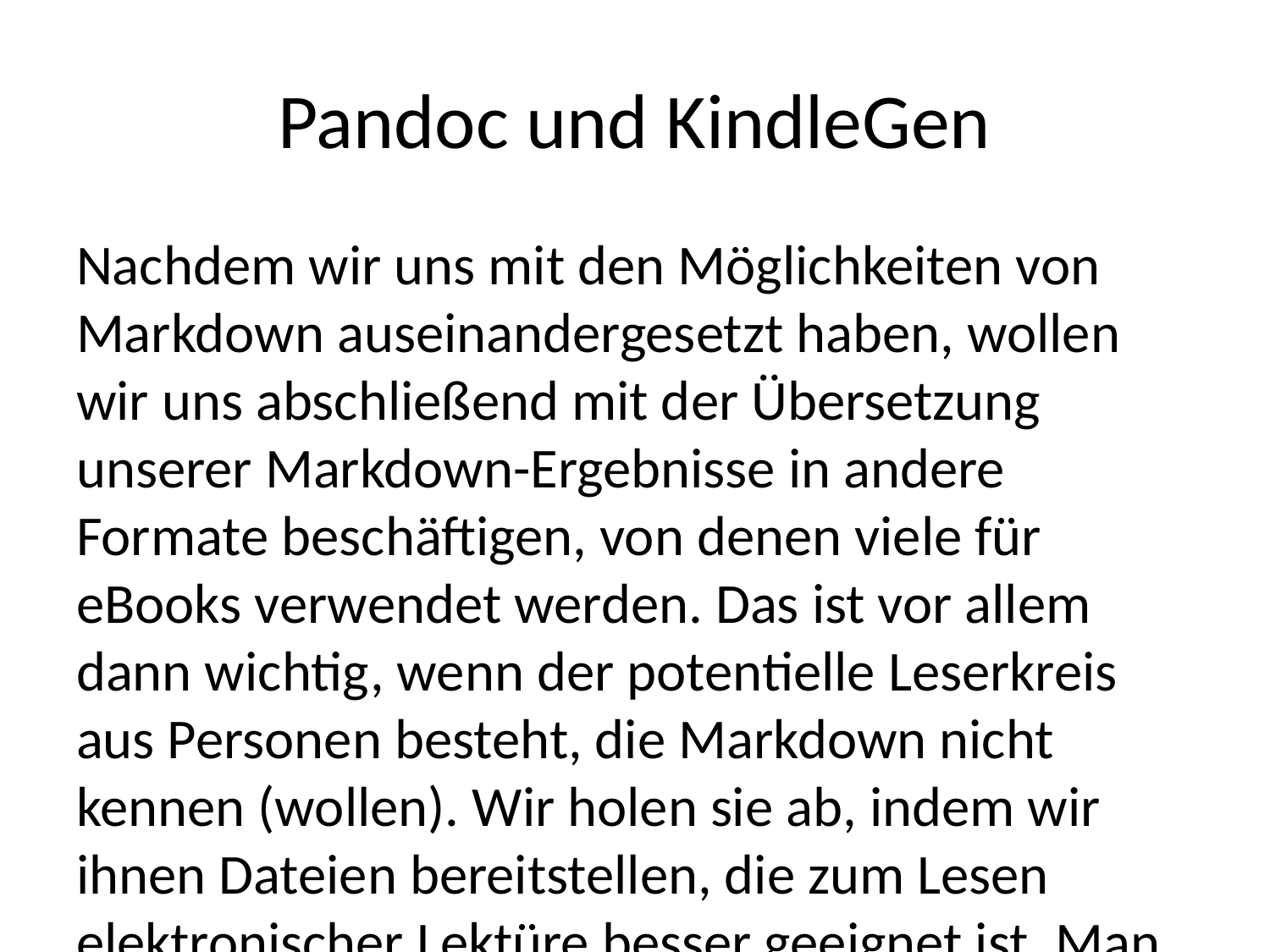

# Pandoc und KindleGen
Nachdem wir uns mit den Möglichkeiten von Markdown auseinandergesetzt haben, wollen wir uns abschließend mit der Übersetzung unserer Markdown-Ergebnisse in andere Formate beschäftigen, von denen viele für eBooks verwendet werden. Das ist vor allem dann wichtig, wenn der potentielle Leserkreis aus Personen besteht, die Markdown nicht kennen (wollen). Wir holen sie ab, indem wir ihnen Dateien bereitstellen, die zum Lesen elektronischer Lektüre besser geeignet ist. Man denkt spontan an EPub oder gar dem nativen Amazon-Kindle-Format. Dass ggf. auch HTML-, PDF- oder gar DOCX-Dateien möglich sind, wird manchem vielleicht ein “gut zu wissen” entlocken und für andere eine Mindestanforderung darstellen. Der vorliegende Abschnitt wird genau dieses Thema behandeln.
Ziel ist, den Funktionsumfang und eventuelle Besonderheiten der Werkzeuge aufzuzeigen, mit denen wir aus unserem Rohmaterial ein eBook erstellen. An der Bedienung der Kommandozeile werden wir nicht vorbeikommen, da es sich bei den vorgestellten Lösungen um reine Kommandozeilenwerkzeuge handelt. Wer dies vermeiden möchte, sollte einen Blick auf Calibre werfen, muss dann aber auf die Unterstützung von Markdown, HTML und anderen, eher technischen Ausgabeformate verzichten. Neben der Möglichkeit zur Konvertierung stellt das Programm allerdings auch eine Bibliothek bereit, mit der die eBooks verwaltet werden können.
Im folgenden fokussieren wir uns auf die Kommandozeilenwerkzeuge PanDoc und KindleGen. Wir verfolgen nämlich ein bisher unerwähntes Sekundärziel und wollen unsere Dokumente automatisch (also ohne weitere Interaktion) in mehr als nur ein Format zu konvertieren. Ein mögliches Einsatzszenario ist, ein auf Markdown aufsetzendes CMS- oder Bloggingsystem, mit Exportfunktionen auszustatten, die dem Besucher ihre Inhalte zum Offlinelesen bereitstellen.
Pandoc
Wir wollen uns für’s erste dem deutlichen mächtigeren Werkzeug “PanDoc” zuwenden. Dieses Tool ist modular aufgebaut. Es besteht aus einem Kern, der über sogenannte Filter um die Unterstützung der verschiedenen Ein- und Ausgabeformate erweitert wird. Die Funktionsweise der Filter kann sehr einfach folgendermaßen erklärt werden:
Übersetzung des Eingabeformats in ein PanDoc-internes Datenmodel
Übersetzung des PanDoc-internen Datenmodels in das Ausgabeformat
Dabei stellen das Eingabe- und Ausgabeformat jeweils eines der vielen, von Haus aus unterstützten Formate dar, die wir im folgenden für unser Vorhaben verwenden. Wer weiterführende Details zum internen Ablauf benötigt oder PanDoc mit Hilfe von Haskell oder Python um eigene Filtermechanismen erweitern möchte, findet sie unter anderem unter https://pandoc.org/filters.html.
Uns soll dieser kurze “Blick unter die Motorhaube” genügen, um zu verstehen, wie PanDoc intern arbeitet.
Etwas ausführlicher gehen wir nun auf die Verwendung von PanDoc ein, und zwar in dem Umfang, als dass wir die Grundfunktionen besprechen und Anreize geben, mit denen jeder möglichst schnell ans Ziel kommt. Aufgrund des enormen Funktionsumfang müssen jedoch hier Abstriche in Kauf genommen werden, die mit dem offiziellen Handbuch13 sehr schnell kompensiert werden können.
Installation
PanDoc kann von pandoc.org für viele Betriebssysteme (Windows, diverse Linux’e) heruntergeladen werden.
Unter Windows verwendet lädt man entweder die msi-Datei (als Installationspaket) oder das zip-Archiv (für eine manuelle Installation) herunter. Unter Linux kann man meist auf die Version aus dem jeweiligen Repository des Betriebssystems zurückgreifen. Hier ist jedoch Vorsicht geboten, denn unter Ubuntu und Linux Mint wurde bis Anfang 12/2018 noch eine alte 1.9.x Version angeboten. Seinerzeit war mit Version 2.5 bereits eine deutlich umfangreichere Version bereits im Umlauf. Aus diesem Grund wird auch für Linux auf die manuelle Installation zurückgegriffen.
Für Windows und Linux gelten bei manueller Installation diese Schritten:
Download des zum System passenden Archivs https://github.com/jgm/pandoc/releases/tag/2.5
Entpacken in ein Verzeichnis, dass wir als PanDoc-Installationsordner ausgesucht haben
Das war es eigentlich schon. Wir sollten aber noch einen Test vornehmen, bevor wir uns freuen. Dafür empfiehlt sich bei den meisten Kommandozeilenprogrammen die Abfrage ihrer Versionsnummer:
<pathto>/pandoc --version
Das Programm sollte ohne weitere Fehlermeldungen14 unter anderen die Versionsnummer ausgeben. Wir haben dabei die Langform des Parameters verwendet. Das hat den Grund, dass sich aus dem Parameternamen bereits dessen Bedeutung ableiten lässt. Wir werden später noch weitere kennenlernen, bei denen aus der abgekürzten Form nicht unbedingt abgeleitet werden kann, um was es sich handelt. Oder würden sie bei der Verwendung von -f sofort auf das Wort --from schließen?
Doch bevor wir uns mit der Verwendung auseinandersetzen wollen, verfeinern wir unsere Umgebung dahingehend, als dass wir uns in Zukunft sparen wollen, ständig den gesamten Pfad zu pandoc eingeben zu müssen. Dafür erweitern wir den Suchpfad um das Installationsverzeichnis unseres neuen Werkzeugs. Wer das nicht mag, kann den gesamten Abschnitt #path-erweitern überspringen und gleich mit den dem Kapitel #erste-schritte fortfahren.
PATH erweitern
Die nachfolgenden Schritte sind nicht verpflichtend. Vielmehr erleichtert er nur die Verwendung von PanDoc auf der Kommandozeile in der Form, als dass man sich den absoluten Pfad zu PanDoc sparen kann.
Linux
Wer unter Linux Programme installiert, muss sich nicht darum kümmern, den Suchpfad zu erweitern, damit das Programm auch ohne Angabe des absoluten Pfades gefunden wird. Es gibt viele Möglichkeiten, die sich von Desktop zu Desktop unterscheiden. Da wir PanDoc aber über die Kommandozeile bedienen wollen, beschreiben wir hier das Setzen der Variable für die BASH. Andere Shells verwenden andere Dateien, in denen unter anderem die PATH-Variable gesetzt wird, die alle Verzeichnisse aufnimmt, in denen nach Programmen gesucht werden soll. Welches es sind, beantwortet die Dokumentation oder kann unter Zurhilfenahme der Suchmaschine seines Vertrauens sehr schnell ermittelt werden. Die Suchworte “Linux PATH erweitern” sollten dabei helfen.
In der BASH kann der PATH sogar an mehreren Stellen eingestellt werden. Es bietet sich aber an, diesen in der Datei .bashrc anzupassen, welche sich im Verzeichnis des Benutzers befindet.
Datei $HOME/.bashrc öffnen und am Ende derselbigen folgende Zeile hinzufügen, wobei <pathto-pandoc> durch den vollqualifizierten/absoluten Pfad zum Verzeichnis ersetzt werden soll, indem sich das Kommandozeilenprogramm pandoc befindet.
PATH=$PATH:<pathto-pandoc>
Der Erfolg kann sofort getestet werden, indem man PanDoc erneut mit der Ausgabe der Versionsnummer sinnfrei beschäftigt. Allerdings verzichten wir dieses mal auf die absolute Pfadangabe und rufen das Programm nur noch mit seinem Namen auf.
pandoc --version
Windows
Auch Windows kennt PATH-Variablen und verwendet sie analog zu Linux. Unter Windows 7 findet man die Option zum Setzen/Erweitern der PATH-Variable im Dialig “Erweiterte Systemeinstellungen anzeigen” und darin den Button “Umgebungsvariablen”. In diesem Dialog wird zwischen benutzerspezifischen und globalen (Systemvariablen) Umgebungsvariablen unterschieden. Wer PanDoc jedem eingerichteten Windowsbenutzer komfortabel im Suchpfad bereitstellen möchte, hängt die Pfad des Installationsverzeichnisses der Systemvariable PATH hinten an. Ansonsten ist die Benutzervariable PATH damit Installationspfad (ausschließlich das Verzeichnis) zu erweitern.
Änderungen von Variablen zeigen sich in der Kommandozeile erst, wenn man diese NACH dem Editieren öffnen. In laufenden Instanzen werden diese Änderungen nicht übernommen. Daher öffnen wir nun nach der PATH-Erweiterung eine neue CMD- oder PowerShell-Box, bevor wir unsere Veränderung testen können.
pandoc --version
Erste Schritte
Die von PanDoc unterstützten Eingabe-/Inputformate kann man sich mit dem nachfolgenden Befehl anzeigen lassen:
$> pandoc --list-input-formats
Analog dazu erhält man mit dem Argument --list-output-formats eine Liste aller Ausgabeformate:
$> pandoc --list-output-formats
Insbesondere die letztgenannte PanDoc-Funktion ist interessant, wenn man aus einer Eingabedatei alle erdenklichen Ausgaben erzeugen möchte. Das Skript build.sh 15, mit denen das in Markdown verfasste Buch in umgewandelt wurde, zeigt, wie schnell man damit ans Ziel kommen kann.
Optische Aufwertung
Nun haben wir aber erfahren, dass PanDoc sehr viele Ausgabeformate kennt, bei denen sehr wohl optische Belange zum Tragen kommen. DOCX, PDF und HTML16 sind nur einige. HTML haben wir in unsere Aufzählung bewusst aufgenommen, weil neueste Versionen der verschiedenen eBook-Formate (also EPUB & Co.) HTML als Basis verwenden. Es liegt daher auf der Hand, dass wir uns im Folgenden dieses Exportformat genauer betrachten und vor allem auf dessen optische Aufwertung beleuchten.
Export als HTML
Um aus Markdown ein HTML-Dokument zu erstellen, bedarf es nicht zwangsläufig PanDoc. Hier könnte man auch auf das Perlskript zurückgreifen, dass die Markdown-Begründer bereitstellen. Wir wollen aber ein eBook erstellen und setzen hierfür pandoc ein.
Doch wie teilen wir PanDoc mit, dass wir: - Markdown als Quelle verwenden? - ein HTML-Dokument erstellen wollen? - unsere eigenen Formatvorgaben in das Dokument eingebunden bekommen? - Bilder einbetten, auf die wir im Markdown-Dokument verwiesen haben?
All das verrät uns der nachfolgende Befehl:
$> pandoc ebook.md --standalone --toc --toc-depth=4 --number-sections --top-level-division=part --css=resources/styles.css --from=markdown --to=html
Wer sich das Ergebnis im Quelltext anschaut, wird feststellen, dass sehr viele Headerinformationen eingespeist werden. Das liegt am Parameter --standalone. Wer HTML ohne dem ganzen Schnickschnack drumherum benötigt, weil er das Ergebnis beispielsweise in ein eigenes HTML-Template einbetten möchte, verzichtet einfach auf diese Option. Als Ergebnis wird alles ausgegeben, was wir innerhalb des <body>-Tags finden.
Betrachten wir uns nun die Übersetzung unseres Markdowns in HTML an, finden wir neben dem sauber aufbereiteten Text noch ein Inhaltsverzeichnis, das in einem Tag mit der id="TOC" eingebettet wurde. Es beinhaltet Links alle Überschriften, die wir in unserem Dokument definiert haben und erleichtert damit die Navigation innerhalb unserer Arbeit ungemein. Wer auch das nicht mag, befreit den Befehl von den Argumenten --toc und --toc-depth=4. Im übrigen schränken wir mit --toc-depth=4 das Inhaltsverzeichnis auf die obersten 4 Überschriften-Ebenen ein. Überschriften der fünften oder sechsten Ebene werden nicht mit ins Inhaltsverzeichnis aufgenommen. Durch verändern der Zahl auf 6 oder weglassen des Attributs --toc-depth wird die Limitierung aufgehoben.
Dass die Übersetzung unseres Markdown-Dokuments semantisch korrekt ist, sehen wir an der übrigen Struktur. PanDoc bettet all unsere Abschnitte in <section>-Tags ein, wobei die jeweilige Überschrift das erste Element ist, gefolgt von dessen Inhalt. Nicht nur, dass solche sauberen Strukturen für Suchmaschinen optimal sind (Stichwort SEO17), hilft uns das später auch bei der optischen Gestaltung.
Cascading Stylesheets
Um die optischen Belange kümmert man sich in HTML mit den “Cascading Stylesheets” (kurz: “CSS”). Auch hierfür stellt PanDoc einen Parameter bereit, über den man seine individuellen Gestaltungsregeln einspeisen kann. Diese werden von PanDoc “nur” verlinkt und müssen deshalb gemeinsam mit dem HTML weitergegeben werden, wenn man das Ergebnis auf einem anderen PC begutachten möchte.
Im einfachsten Fall genügen uns die Vorgaben, die PanDoc mitliefert. Wer nur ohne --standalone exportiert hat, reduziert die Formatierung seines Ergebnisses auf die Standardeinstellungen des Browsers. Wir wollen aber mehr, nicht wahr? Welche Dinge müssen wir beachten, wenn wir unsere eigenen Styles formulieren?
CSS für Standard-Markdown
Einen ersten Ansatz geben uns alle HTML-Tags, die wir im Kapitel Markdown behandelten. Auf das Markdown in seiner ursprünglichen Form reduziert, müssen wir folgende Elemente berücksichtigen:
Spanelemente <emp>, <strong>, <a>, <img>, <code>, <pre>
Überschriften und Abschnitte <h1>, <h2>, <h3>, <h4>, <h5>, <h6>, <p>
Horizontale Linien <hr>
Zitate <blockquote>
Listen <ul>, <ol>, <li>, sowie <dl>, <dt>, <dd>
/* Inline-/Spanelemente */
emp    { /* Formatierung des <emp>-Tags  */ }
strong { /* Formatierung des <strong>-Tags */ }
a      { /* Formatierung des <a>-Tags    */ }
img    { /* Formatierung des <img>-Tags  */ }
code   { /* Formatierung des <code>-Tags */ }
pre    { /* Formatierung des <pre>-Tags  */ }
/* Blockelemente */
h1     { /* Formatierung des <h1>-Tags */ }
h2     { /* Formatierung des <h2>-Tags */ }
h3     { /* Formatierung des <h3>-Tags */ }
h4     { /* Formatierung des <h4>-Tags */ }
h5     { /* Formatierung des <h5>-Tags */ }
h6     { /* Formatierung des <h6>-Tags */ }
hr     { /* Formatierung des <hr>-Tags */ }
blockquote { /* Formatierung des <blockquote>-Tags */ }
ul     { /* Formatierung des <ul>-Tags */ }
ol     { /* Formatierung des <ol>-Tags */ }
li     { /* Formatierung des <li>-Tags */ }
dl     { /* Formatierung des <dl>-Tags */ }
dt     { /* Formatierung des <dt>-Tags */ }
dd     { /* Formatierung des <dd>-Tags */ }
Wer HTML in sein Markdown einbettet, sollte natürlich auch an die darin enthaltenden HTML-Tags bei der Gestaltung seines Layouts denken.
Auch wenn durchaus buchspezifische Belange definiert wurden, lohnt ein Blick in die Datei [https://github.com/hofrichter@@@styles.css@@@](https://github.com/hofrichter@@@styles.css@@@). Hierin fällt auf, dass bestimmte Tags kontextabhängig gestaltet wurden. So unterscheiden wir beispielsweise beim <code>-Tag, ob er als Element innerhalb eines Fließtextes vorkommt oder als Kindelement des <pre>-Tags mehrzeilige Codebeispiele umklammert. Dem wurde beispielsweise mit dieser Anweisung Rechnung getragen:
code {
    background-color: #eee;
}
pre {
    border: 1px solid #999;
    background-color: #f3f3f3;
}
pre code {
    background-color: transparent;
}
CSS für PanDoc’s Standard-Markdown-Interpretation
Wie wir eingangs festgestellt haben, werden die einzelnen Kapitel schön säuberlich in <section>’s verpackt. Die einleitende Überschrift ist darin das erste Element, gefolgt vom Fließtext (<p>-Tags) oder den anderen Blockelementen. Wer sich den Quelltext aus unserem ersten PanDoc-Lauf genauer anschaute, wird feststellen, dass jeder <section>-Tag über zwei Attribute verfügt:
class mit der Information, welcher Überschriftenebene der Abschnitt zugeordnet wurde
id mit leicht abgewandelter Schreibweise der Überschrift
Die CSS-Klasse nimmt je nach Überschriftenebene folgende Werte an: - level1 - level2 - level3 - level4 - level5 - level6
Bezüglich der id sei erwähnt, dass der HTML-Standard ID’s keine Leerzeichen enthalten dürfen18. PanDoc verwendet den Text der Überschriften als ID und ersetzt Leerzeichen durch Bindestriche -. Auch wird der gesamte Text kleingeschrieben. Verweise auf eine Überschrift müssen diese Regel befolgen, um nach Übersetzung in ein anderes Format noch gültig zu sein. Ein Beispiel soll dies veranschaulichen:
# Meine erste Überschrift # Ende ... Zurück zum Abschnitt [#meine-erste-überschrift](Meine erste Überschrift).
Um für unser eBook aus den Vollen schöpfen zu können, müssen wir bei unserer optischen Aufbereitung auch jene Dinge berücksichtigen, die wir im Abschnitt Markdown als Erweiterung kennzeichnet haben. Hierzu gehören vor allem Fußnoten und Tabellen.
CSS für Tabellen (Markdown Erweiterung)
Die Formatierung von Tabellen möchten wir nicht im Detail besprechen, weil es hierfür einfach zu viele Möglichkeiten und Anforderungen gibt. Es lohnt sich aber noch einmal einen genaueren Blick auf die HTML-Struktur zu werfen, die PanDoc aus dem Markdown erzeugt. Viele vergessen, dass zwischen dem <table>-Tag und dem ersten <tr> noch <thead> und <tbody> in dem DOM-Baum integriert werden sollte, um zwischen Tabellenüberschrift und -inhalt zu unterscheiden. Semantisch korrekt wird die Tabelle allerdings erst, wenn für die Zellen des Tabellenkopfes <th>-Tags verwendet werden und nicht <td>. Auch das wird von PanDoc berücksichtigt.
Somit können wir unsere CSS-Regeln wie folgt erweitern, um die Möglichkeiten der Tabellengestaltung vollständig zu erfassen:
table { /* Formatierung des <table>-Tags */ }
thead { /* Formatierung des <thead>-Tags */ }
tbody { /* Formatierung des <tbody>-Tags */ }
thead tr { /* Formatierung des <tr>-Tags innerhalb des Tabellenkopfes */ }
tbody tr { /* Formatierung des <tr>-Tags innerhalb des Tabellenrumpfes */ }
th { /* Formatierung des <th>-Tags als einzelne Zelle im Tabellenkopf */ }
td { /* Formatierung des <th>-Tags als einzelne Zelle im Tabellenkopf */ }
CSS für Fußnoten (Markdown Erweiterung)
PanDoc übersetzt Fußnoten in folgende HTML-Fragmente
Im Fließtext platzierte Fußnote<a href="#fn1" class="footnote-ref" id="fnref1"><sup>1</sup></a>
und hier<a href="#fn2" class="footnote-ref" id="fnref2"><sup>2</sup></a>.
<section class="footnotes">
  <hr>
  <ol>
    <li id="fn1"><p>Text der Fußnote 1<a href="#fnref1" class="footnote-back">↩</a></p></li>
    <li id="fn2"><p>Text der zweiten Fußnote<a href="#fnref2" class="footnote-back">↩</a></p></li>
    ...
Wie wir sehen, kommen Elemente zum Einsatz, die auch im Standard-Markdown verwendet werden können. Allerdings werden diese um id- und class-Attribute erweitert. Die Werte der IDs sollen uns beim Layout nicht primär interessieren. Uns geht es vor allem um die CSS-Klassen, die wir in unserem Cascading Style Sheet ansprechen, um ihnen einen individuellen Touch zu geben.
.footnote-ref { /* Formatierung des <a>-Tags, der im Fließtext auf eine Fußnote verweist */ }
.footnotes ol { /* Formatierung des <ol>-Tags aller Fußnoten */ }
.footnotes li { /* Formatierung des <li>-Tags einer einzelnen Fußnote */ }
.footnotes li p { /* Formatierung des <p>-Tags einer einzelnen Fußnote */ }
.footnotes a.footnote-back { /* Formatierung des <a>-Tags (Rücksprungmarke) einer einzelnen Fußnote */ }
Wichtig ist, dass wir in unserem zwischen .footnotes a.footnote-back und .footnotes a unterscheiden sollten, weil letztere Option auch in Fußnoten platzierte Verweise auf andere Seiten (bspw. bei Quellenangaben) mitformatieren würde, was wir unter Umständen nicht wollen.
Weitere PanDoc-Funktionen und -Eigenschaften
Externe Ressourcen
Wer sich das vorliegende Buch einmal im Rohform anschaut, wird bemerken, dass wir an der einen oder anderen Stelle bewusst darauf verzichteten, Beispielgrafiken lokal vorzuhalten und stattdessen mit externen Adressen (erkennbar am Präfix “https://” oder “http://”) arbeiten. Das hat den Grund, dass wir damit vor allem nachweisen wollen, dass PanDoc solche externen Ressourcen verarbeiten kann. Im HTML-Ergebnis kann man keine Änderung feststellen, im finalen eBook-Format werden diese Dinge jedoch in interne Verweise umgewandelt und die Grafik mit in die Datei integriert. PanDoc lädt die Datei somit herunter, um sie dem eBook beizufügen. Das kann zwei Probleme verursachen:
PanDoc arbeitet nicht fehlerfrei, wenn ihm der Zugriff auf das Internet verwehrt wird. In diesem Fall sollte man die Datei herunterladen und mit lokalen Pfaden arbeiten.
Um Urheberrechtsverletzungen zu vermeiden, sollten vor eBook-Veröffentlichungen die Eigentumsrechte geklärt oder die Zustimmung vom Urheber eingeholt werden
Cover und Metadaten
Wir haben bisher erfahren, wie wir unsere Inhalte technisch umsetzen. Bücher bestehen allerdings auch aus einem hübsch gestalteten Buchdeckel und einleitenden Seiten, auf denen wir vor allem Angaben, wie Erscheinungsdatum, Autor, Titel oder auch Untertitel finden.
PanDoc stellt hierfür einen eigenen Mechanismus bereit. Das ermöglicht eine individuelle und vom Inhalt strikt getrennte Gestaltung des Rahmens zu. Man kann sie als Parameter des pandoc-Befehls mitgeben, in einer separaten yaml-Datei definieren oder in das Markdown-Dokument einbetten. Bei beiden Formen weist man PanDoc-spezifischen Attributen Werte zu. Dabei ist keines der Attribute Pflicht. In wie weit diese Aussage relativiert werden muss, kann sich jeder selbst denken. So kann man es als weitestgehend sinnfrei ansehen, seinem eBook keinen Titel (title) zu geben.
Doch genug des Wortspiels. Das folgende Beispiel zeigt die Metadaten der initialen Version des Buches.
---
title: Mit Markdown zum eBook (Betaversion)
subtitle: Die alternative Technik der eBooks-Erstellung
date: 01/2019
rights: © 2019 Sven Hofrichter, ebooks@sugarfree.im, CC BY-NC
author: Sven Hofrichter
author.affiliation: JEE-Architect @ Finanzinformatik Solutions Plus GmbH
publisher: Sven Hofrichter
keywords: [eBook,epub,Markdown,pandoc,kindlegen,erstellen]
cover-image: resources/cover.jpg
abstract: |
  Dieses Buch beschreibt, wie man mithilfe von Markdown, Pandoc und KindleGen
  eBooks erstellen kann und diese in unterschiedlichen Formaten bereitstellt.
lang: de-DE
---
Abschießend sei erwähnt, dass die gezeigten Attribute nur eine Teilmenge möglicher Angaben darstellen. Die vollständige Liste findet man im PanDoc-Manual hier: http://pandoc.org/MANUAL.html#epub-metadata.
KindleGen
Ein Manko von PanDoc ist, dass mit ihm keine eBooks im Kindle-Format (Dateiendung .azw) erstellt werden kann. Das ist zwar ein Wermutstropfen, aber kein allzu großes Manko. Denn Amazon bietet selbst ein Kommandozeilentool an, mit dem man aus einer geringen Zahl an Eingabeformate (unter anderem EPUB) das genannte proprietäre Format überführen kann.
Installation
Anders als bei PanDoc muss man für KindleGen leider ein wenig suchen, denn Amazon stellt dieses Werkzeug zwar bereit, verweist jedoch (eine Vermutung) nur in seinen Hilfeseiten darauf. Man findet es aber meist sehr schnell mit Hilfe der Suchmaschine seines Vertrauens. Im Dezmeber 2018 konnte man es unter dieser Adresse finden https://www.amazon.com/gp/feature.html?docId=1000765211. Auch dieses Werkzeug steht für verschiedene Betriebssysteme bereit. Seine Installation erfolgt durch einfaches Entpacken eines ZIP-Archivs (Linux) oder durch Starten der Installationsroutine (Windows).
Sobald das Werkzug auf dem Zielrechner ausgerollt wurde, sollte wieder geprüft werden, ob selbiges fehlerfrei gestartet werden soll. Da das Werkzeug leider nicht über einen Parameter zur Abfrage der Versionsnummer verfügt, uns aber sein “usage” ausgibt, wenn wir es ohne Argumente aufrufen, greifen wir zu Prüfung darauf zurück:
$> kindlegen
Erste Schritte
KindleGen unterstützt eine deutlich geringere Zahl an Inputformaten, was für uns aber kein Problem darstellt, weil wir uns mit PanDoc weiterhelfen können. Dass dabei Verluste entstehen können, die sich negativ auf das Endergebnis auswirken können, ist verständlich und auch Grund dafür, dass wir bereits am Anfang Markdown zum Erfassen des Buches verwenden.
Um nun auf die Zielgerade einzubiegen und auch das Kindle-Format bedienen zu können, stellen wir unser Ergebnis als epub bereit.
Ausgehend davon, dass wir eine Quelldatei namens ebook.md haben und es mit pandoc’s Hilfe in das epub-Format überführen wollen, ergibt sich folgende, vorbereitende pandoc-Anweisung:
$> pandoc ebook.md --toc --toc-depth=4 --number-sections --top-level-division=part --from=markdown --css=resources/styles.css --to=epub --output=ebook.epub
Wir gehen an dieser Stelle davon aus, dass der Autor das EPUB-Ergebnis bereits geprüft und für korrekt umgesetzt befunden hat und gehen gleich zum Folgeschritt über, der das eBook im das Kindle-native Format übersetzt.
$> kindlegen ebook.epub -o ebook.awz
Als Zieldatei haben wir im Beispiel ebook.@@@ angegeben. Nun unterziehen wir diese Datei einer optischen Prüfung und kopieren sie hierfür auf einen AmazonKindle. Wer ein solches Gerät nicht hat, kann auf die Kindle-Applikationen zurückgreifen, die für verschiedene Betriebssysteme bereitstehen. Es gibt auch ander eBook-Reader-Applikationen, die unter anderem mit dem Kindleformat umgehen können, die man alternativ verwenden kann. Es wird allerdings empfohlen, auf die Produkte von Amazon zurückzugreifen, da wir nur dadurch sichergehen können, dass die Anwendungen das Ergebnis auch wirklich anzeigen und nicht aufgrund irgendwelcher Neuerung die Darstellung verweigern.